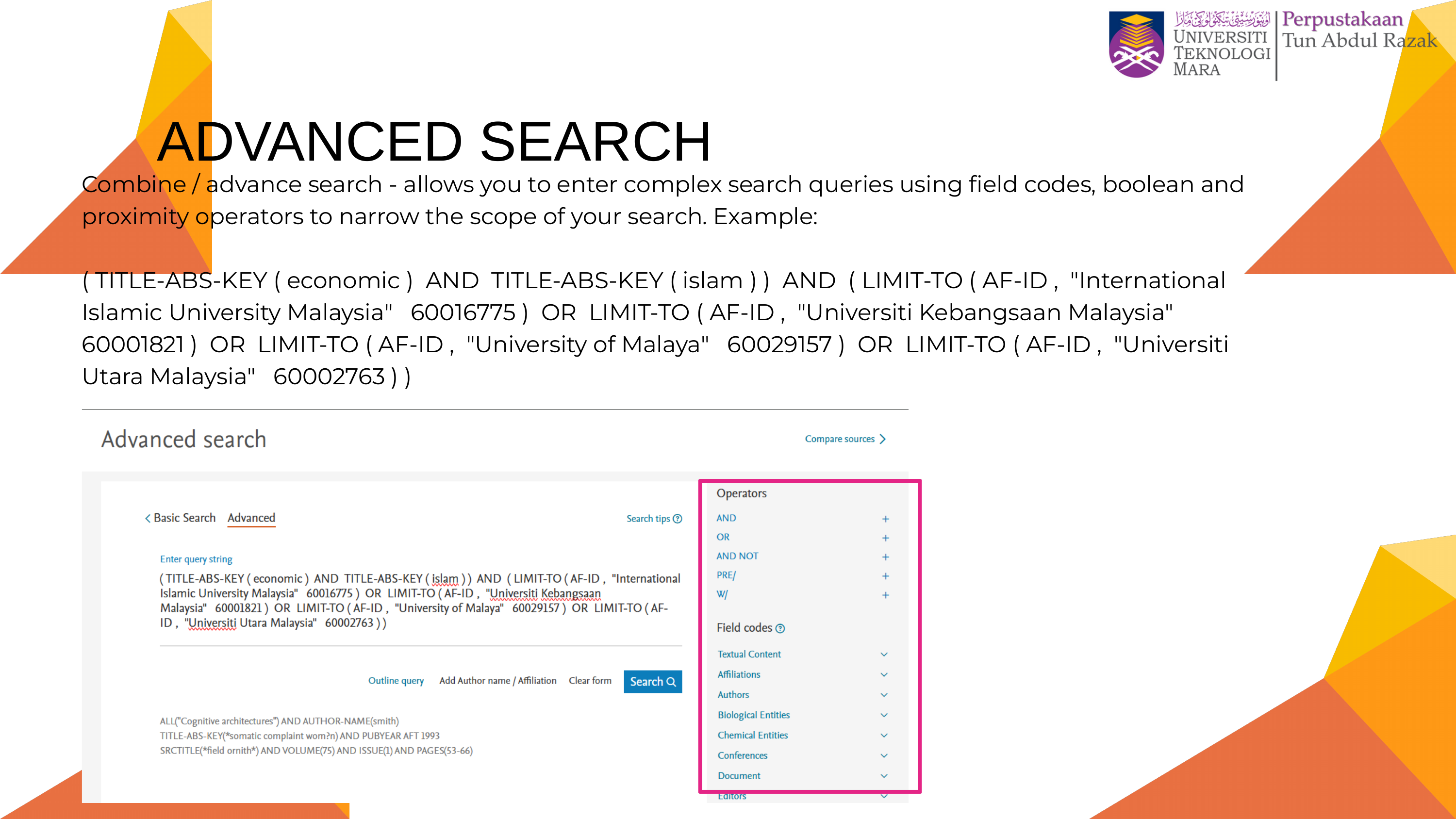

ADVANCED SEARCH
Combine / advance search - allows you to enter complex search queries using field codes, boolean and proximity operators to narrow the scope of your search. Example:

( TITLE-ABS-KEY ( economic )  AND  TITLE-ABS-KEY ( islam ) )  AND  ( LIMIT-TO ( AF-ID ,  "International Islamic University Malaysia"   60016775 )  OR  LIMIT-TO ( AF-ID ,  "Universiti Kebangsaan Malaysia"   60001821 )  OR  LIMIT-TO ( AF-ID ,  "University of Malaya"   60029157 )  OR  LIMIT-TO ( AF-ID ,  "Universiti Utara Malaysia"   60002763 ) )